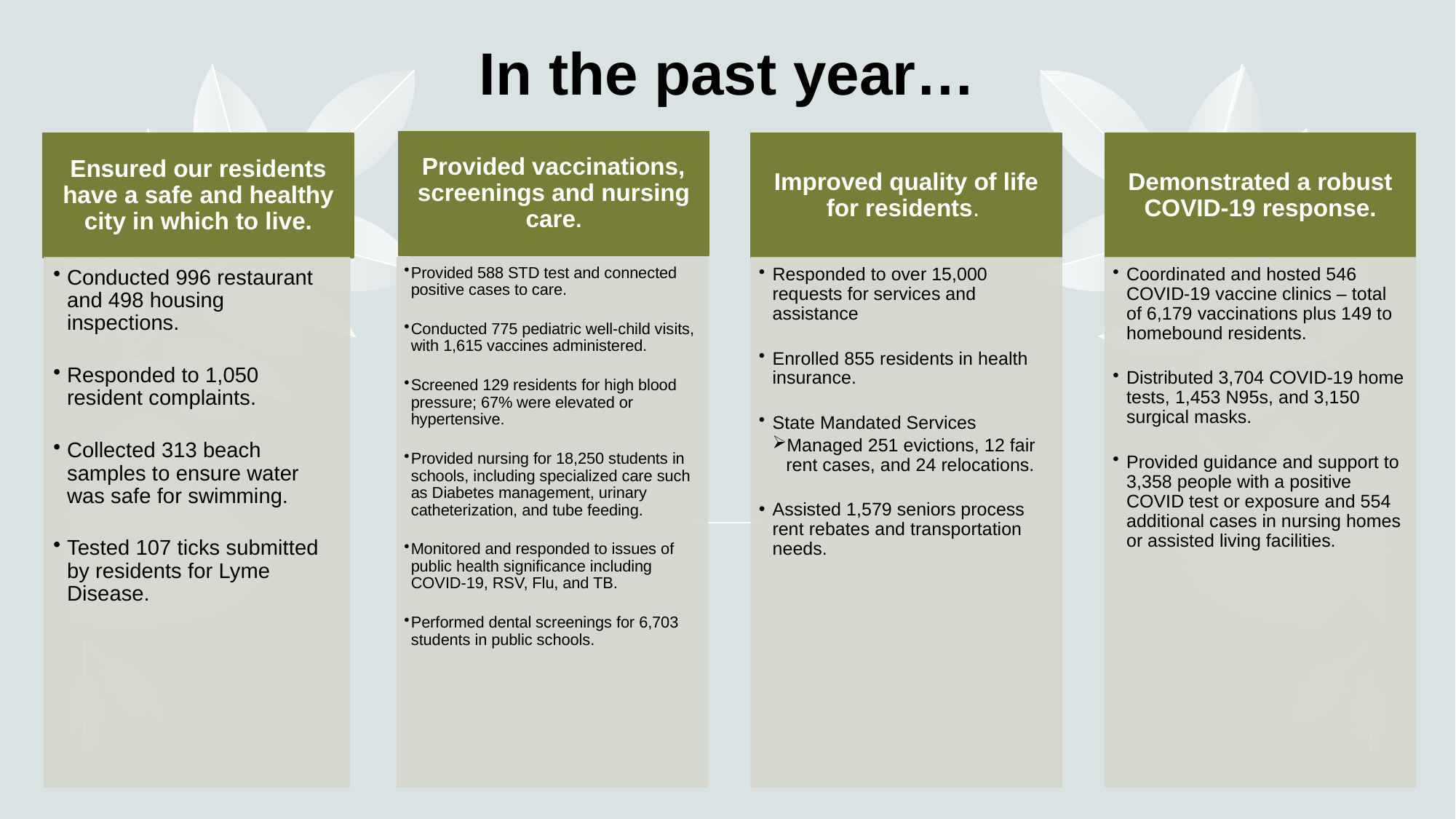

# In the past year…
Ensured our residents have a safe and healthy city in which to live.
Conducted 996 restaurant and 498 housing inspections.

Responded to 1,050 resident complaints.

Collected 313 beach samples to ensure water was safe for swimming.

Tested 107 ticks submitted by residents for Lyme Disease.
Provided vaccinations, screenings and nursing care.
Provided 588 STD test and connected positive cases to care.

Conducted 775 pediatric well-child visits, with 1,615 vaccines administered.

Screened 129 residents for high blood pressure; 67% were elevated or hypertensive.

Provided nursing for 18,250 students in schools, including specialized care such as Diabetes management, urinary catheterization, and tube feeding.

Monitored and responded to issues of public health significance including COVID-19, RSV, Flu, and TB.

Performed dental screenings for 6,703 students in public schools.
Improved quality of life for residents.
Responded to over 15,000 requests for services and assistance

Enrolled 855 residents in health insurance.

State Mandated Services
Managed 251 evictions, 12 fair rent cases, and 24 relocations.

Assisted 1,579 seniors process rent rebates and transportation needs.
Demonstrated a robust COVID-19 response.
Coordinated and hosted 546 COVID-19 vaccine clinics – total of 6,179 vaccinations plus 149 to homebound residents.

Distributed 3,704 COVID-19 home tests, 1,453 N95s, and 3,150 surgical masks.

Provided guidance and support to 3,358 people with a positive COVID test or exposure and 554 additional cases in nursing homes or assisted living facilities.